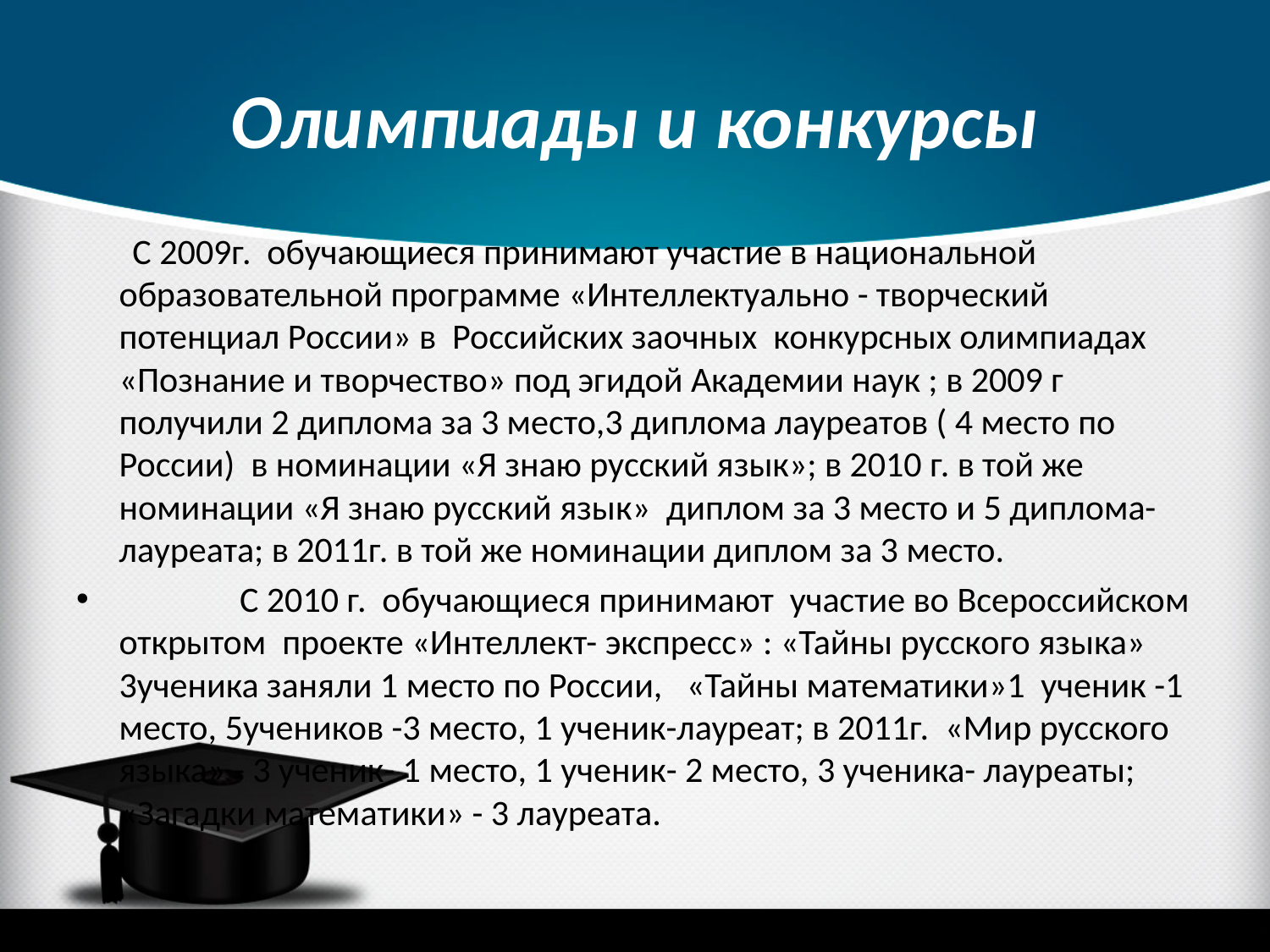

# Олимпиады и конкурсы
       С 2009г.  обучающиеся принимают участие в национальной образовательной программе «Интеллектуально - творческий потенциал России» в  Российских заочных  конкурсных олимпиадах «Познание и творчество» под эгидой Академии наук ; в 2009 г получили 2 диплома за 3 место,3 диплома лауреатов ( 4 место по России)  в номинации «Я знаю русский язык»; в 2010 г. в той же номинации «Я знаю русский язык»  диплом за 3 место и 5 диплома- лауреата; в 2011г. в той же номинации диплом за 3 место.
               С 2010 г.  обучающиеся принимают  участие во Всероссийском открытом  проекте «Интеллект- экспресс» : «Тайны русского языка» 3ученика заняли 1 место по России,   «Тайны математики»1  ученик -1 место, 5учеников -3 место, 1 ученик-лауреат; в 2011г.  «Мир русского языка» - 3 ученик- 1 место, 1 ученик- 2 место, 3 ученика- лауреаты; «Загадки математики» - 3 лауреата.